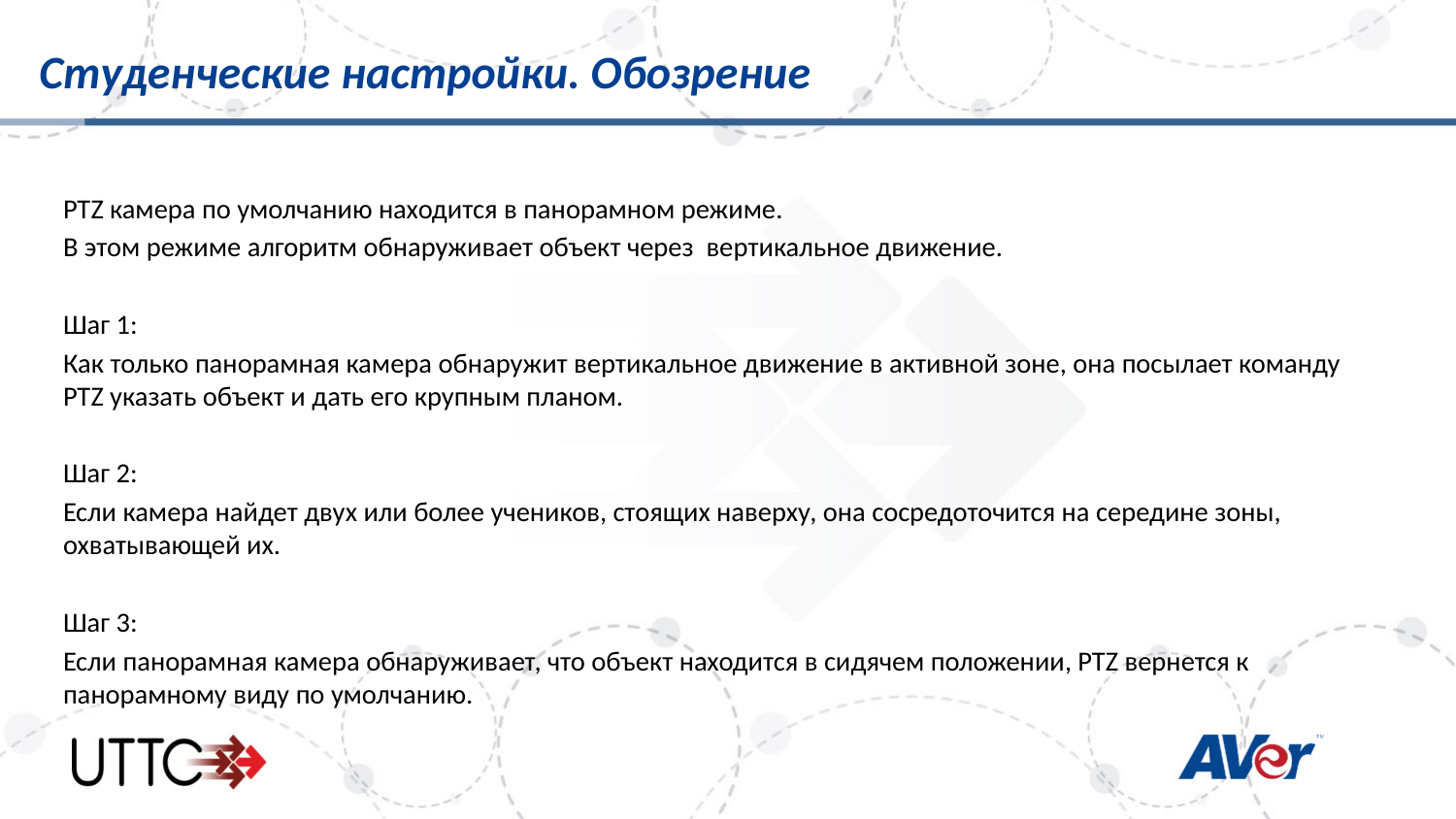

# Студенческие настройки. Обозрение
PTZ камера по умолчанию находится в панорамном режиме.
В этом режиме алгоритм обнаруживает объект через  вертикальное движение.

Шаг 1:
Как только панорамная камера обнаружит вертикальное движение в активной зоне, она посылает команду PTZ указать объект и дать его крупным планом.

Шаг 2:
Если камера найдет двух или более учеников, стоящих наверху, она сосредоточится на середине зоны, охватывающей их.

Шаг 3:
Если панорамная камера обнаруживает, что объект находится в сидячем положении, PTZ вернется к панорамному виду по умолчанию.